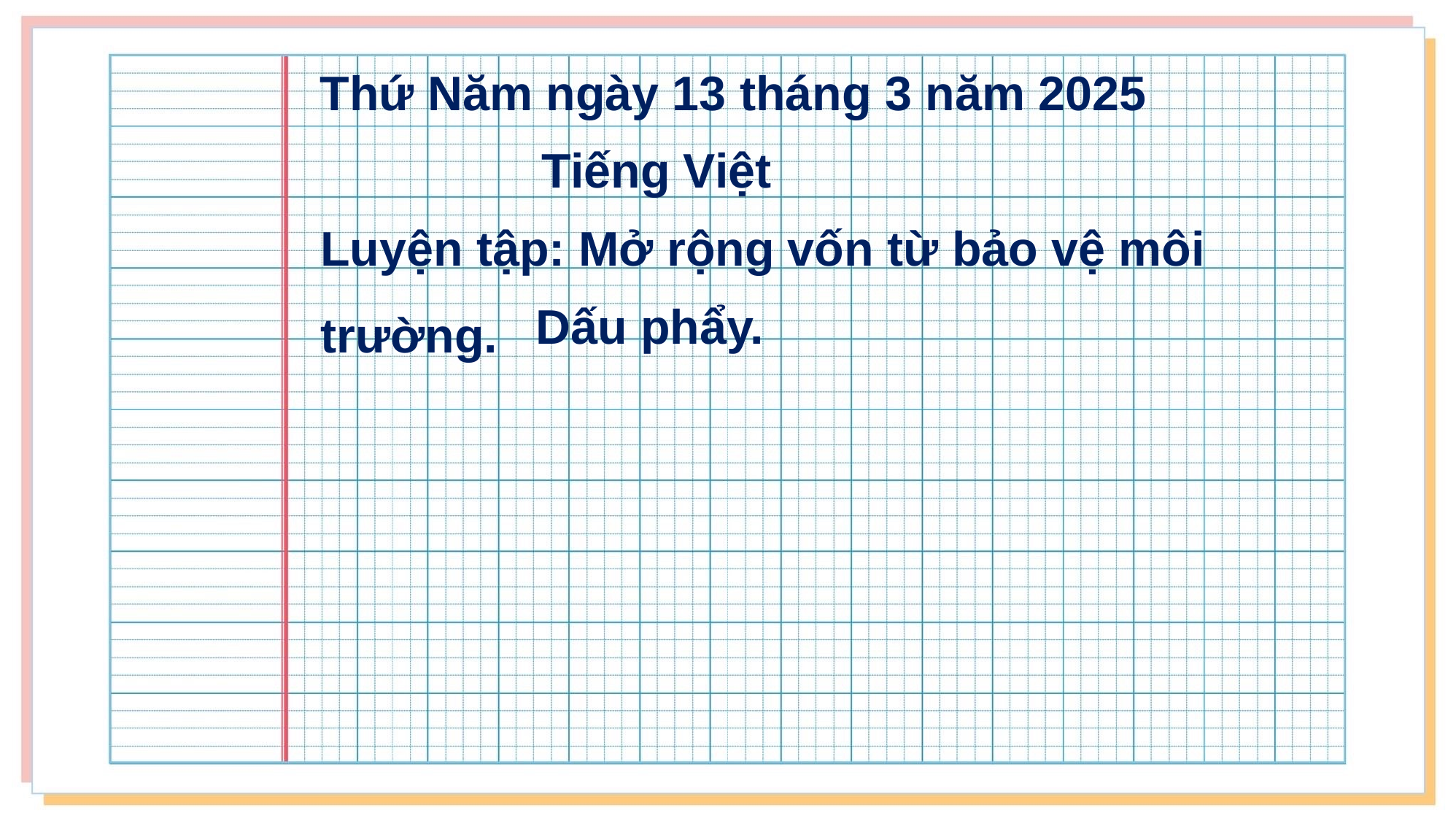

Thứ Năm ngày 13 tháng 3 năm 2025
   Tiếng Việt
Luyện tập: Mở rộng vốn từ bảo vệ môi trường.
   Dấu phẩy.